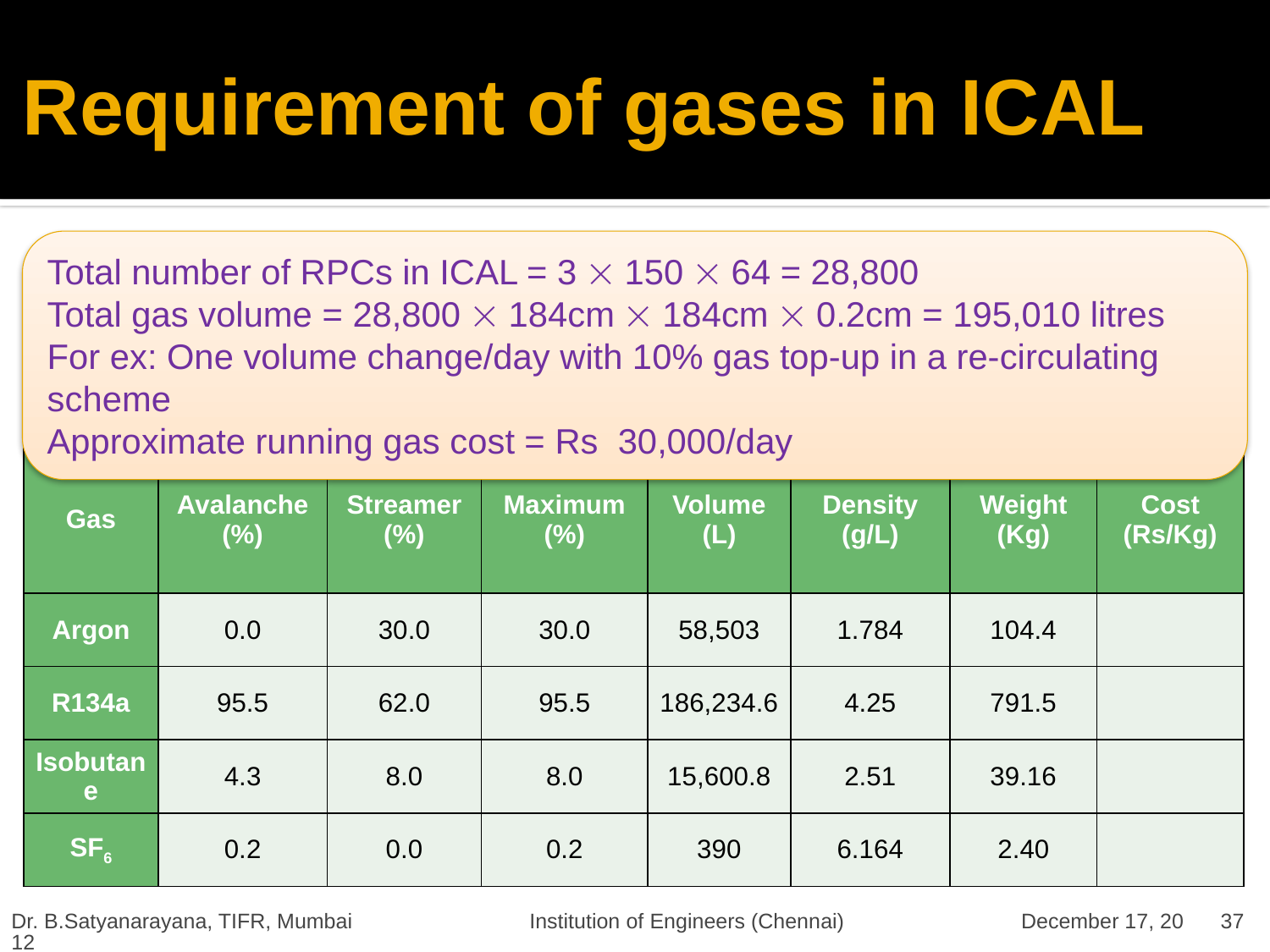

# Requirement of gases in ICAL
Total number of RPCs in ICAL = 3 × 150 × 64 = 28,800
Total gas volume = 28,800 × 184cm × 184cm × 0.2cm = 195,010 litres
For ex: One volume change/day with 10% gas top-up in a re-circulating scheme
Approximate running gas cost = Rs  30,000/day
| Gas | Avalanche (%) | Streamer (%) | Maximum (%) | Volume (L) | Density (g/L) | Weight (Kg) | Cost (Rs/Kg) |
| --- | --- | --- | --- | --- | --- | --- | --- |
| Argon | 0.0 | 30.0 | 30.0 | 58,503 | 1.784 | 104.4 |  |
| R134a | 95.5 | 62.0 | 95.5 | 186,234.6 | 4.25 | 791.5 |  |
| Isobutane | 4.3 | 8.0 | 8.0 | 15,600.8 | 2.51 | 39.16 |  |
| SF6 | 0.2 | 0.0 | 0.2 | 390 | 6.164 | 2.40 |  |
Dr. B.Satyanarayana, TIFR, Mumbai                              Institution of Engineers (Chennai)                              December 17, 2012
37